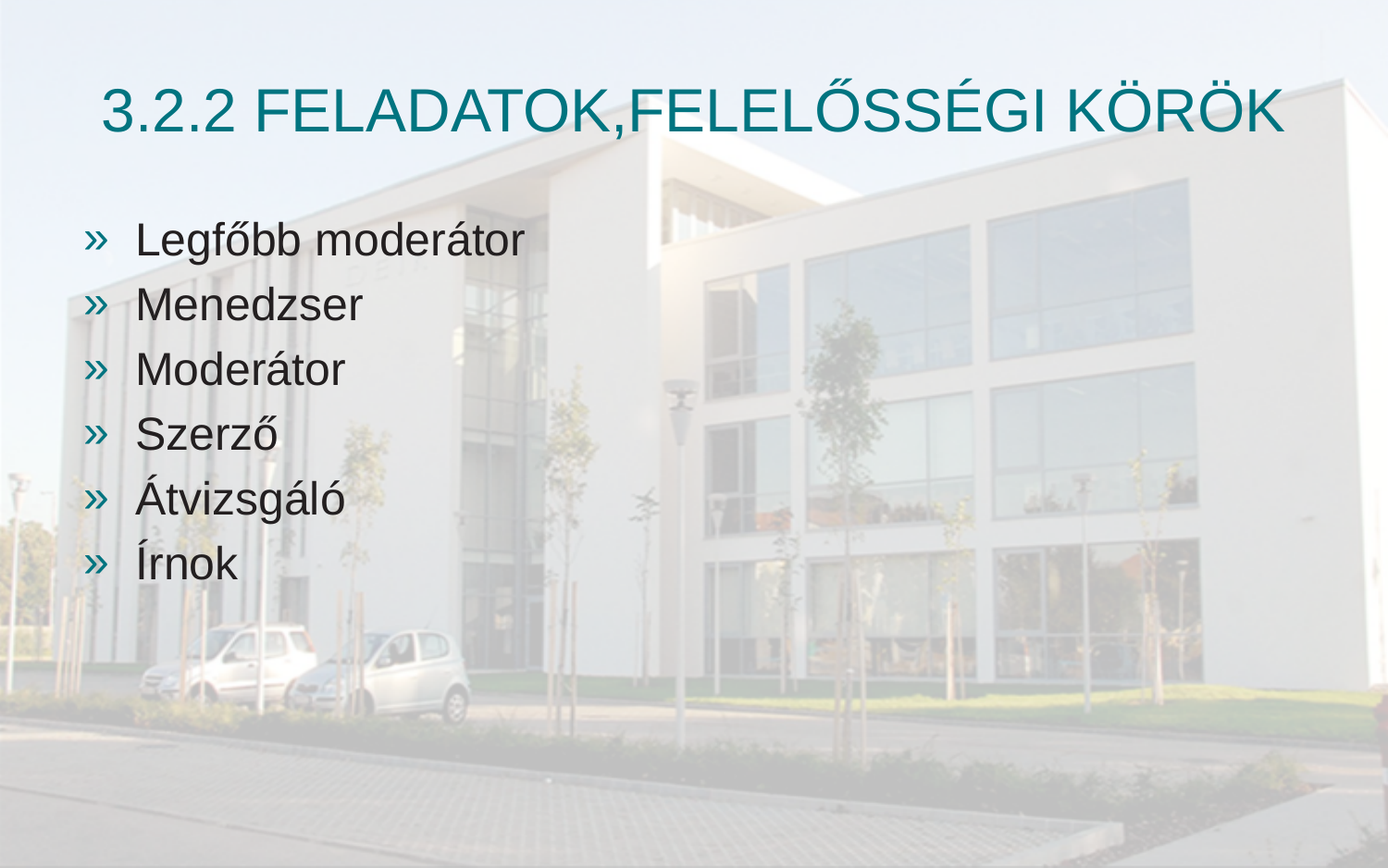

# 3.2.2 Feladatok,felelősségi körök
Legfőbb moderátor
Menedzser
Moderátor
Szerző
Átvizsgáló
Írnok